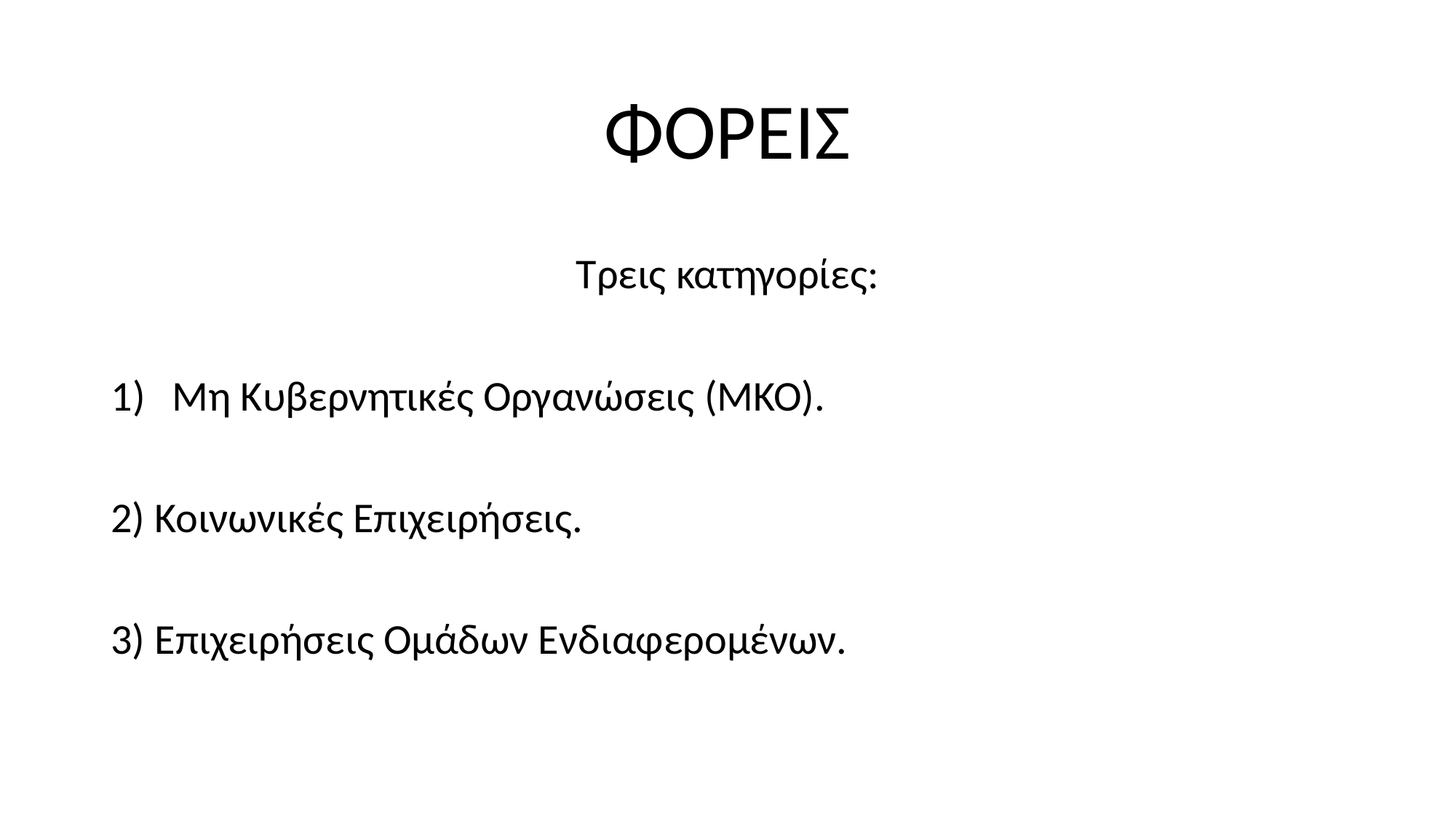

ΦΟΡΕΙΣ

Τρεις κατηγορίες:

Μη Κυβερνητικές Οργανώσεις (ΜΚΟ).

2) Κοινωνικές Επιχειρήσεις.

3) Επιχειρήσεις Ομάδων Ενδιαφερομένων.